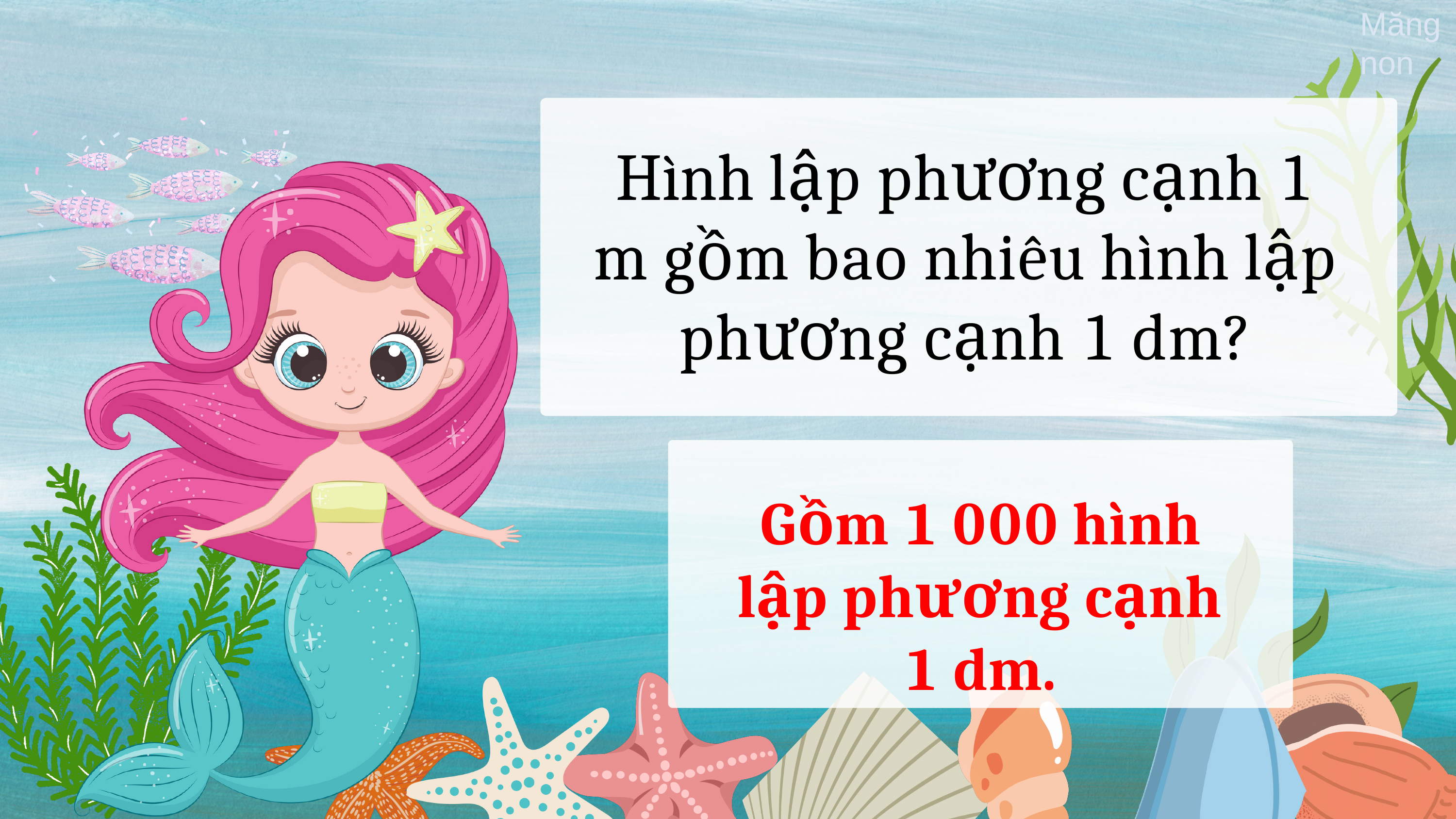

Hình lập phương cạnh 1 m gồm bao nhiêu hình lập phương cạnh 1 dm?

Gồm 1 000 hình lập phương cạnh 1 dm.